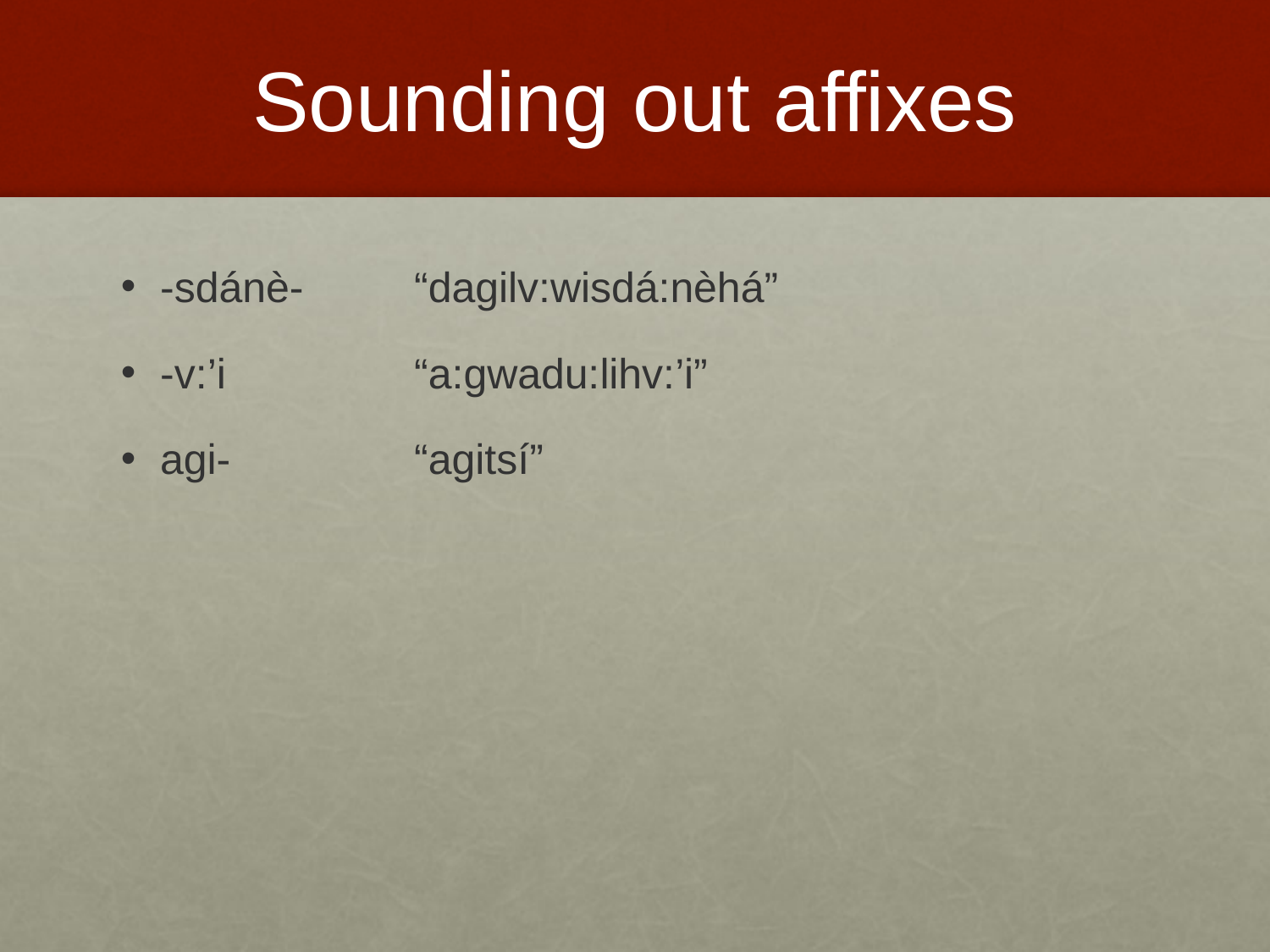

# Sounding out affixes
-sdánè-	“dagilv:wisdá:nèhá”
-v:’i		“a:gwadu:lihv:’i”
agi-		“agitsí”